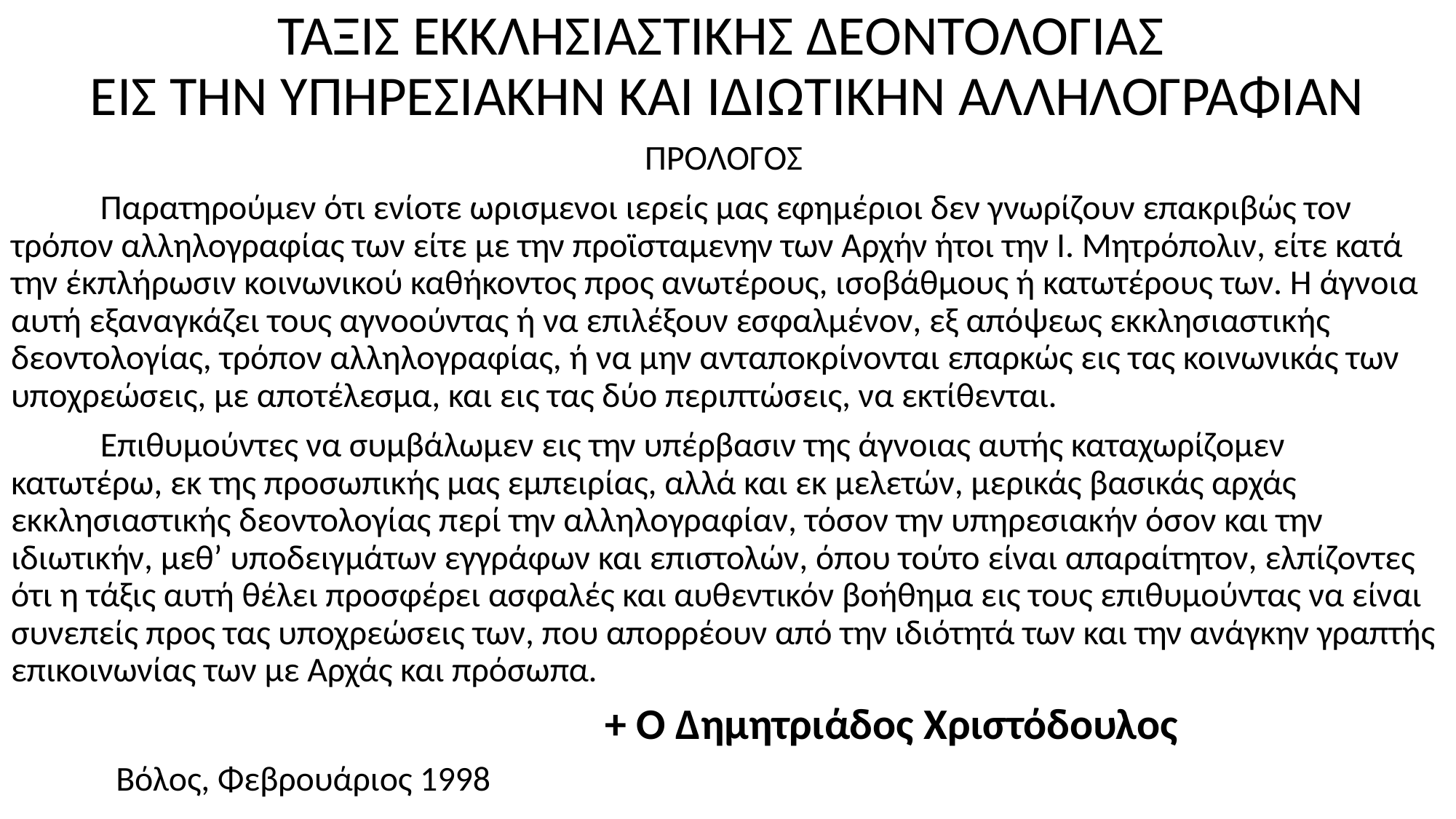

# ΤΑΞΙΣ ΕΚΚΛΗΣΙΑΣΤΙΚΗΣ ΔΕΟΝΤΟΛΟΓΙΑΣ ΕΙΣ ΤΗΝ ΥΠΗΡΕΣΙΑΚΗΝ ΚΑΙ ΙΔΙΩΤΙΚΗΝ ΑΛΛΗΛΟΓΡΑΦΙΑΝ
ΠΡΟΛΟΓΟΣ
	Παρατηρούμεν ότι ενίοτε ωρισμενοι ιερείς μας εφημέριοι δεν γνωρίζουν επακριβώς τον τρόπον αλληλογραφίας των είτε με την προϊσταμενην των Αρχήν ήτοι την Ι. Μητρόπολιν, είτε κατά την έκπλήρωσιν κοινωνικού καθήκοντος προς ανωτέρους, ισοβάθμους ή κατωτέρους των. Η άγνοια αυτή εξαναγκάζει τους αγνοούντας ή να επιλέξουν εσφαλμένον, εξ απόψεως εκκλησιαστικής δεοντολογίας, τρόπον αλληλογραφίας, ή να μην ανταποκρίνονται επαρκώς εις τας κοινωνικάς των υποχρεώσεις, με αποτέλεσμα, και εις τας δύο περιπτώσεις, να εκτίθενται.
	Επιθυμούντες να συμβάλωμεν εις την υπέρβασιν της άγνοιας αυτής καταχωρίζομεν κατωτέρω, εκ της προσωπικής μας εμπειρίας, αλλά και εκ μελετών, μερικάς βασικάς αρχάς εκκλησιαστικής δεοντολογίας περί την αλληλογραφίαν, τόσον την υπηρεσιακήν όσον και την ιδιωτικήν, μεθ’ υποδειγμάτων εγγράφων και επιστολών, όπου τούτο είναι απαραίτητον, ελπίζοντες ότι η τάξις αυτή θέλει προσφέρει ασφαλές και αυθεντικόν βοήθημα εις τους επιθυμούντας να είναι συνεπείς προς τας υποχρεώσεις των, που απορρέουν από την ιδιότητά των και την ανάγκην γραπτής επικοινωνίας των με Αρχάς και πρόσωπα.
                                          + Ο Δημητριάδος Χριστόδουλος
	  Βόλος, Φεβρουάριος 1998